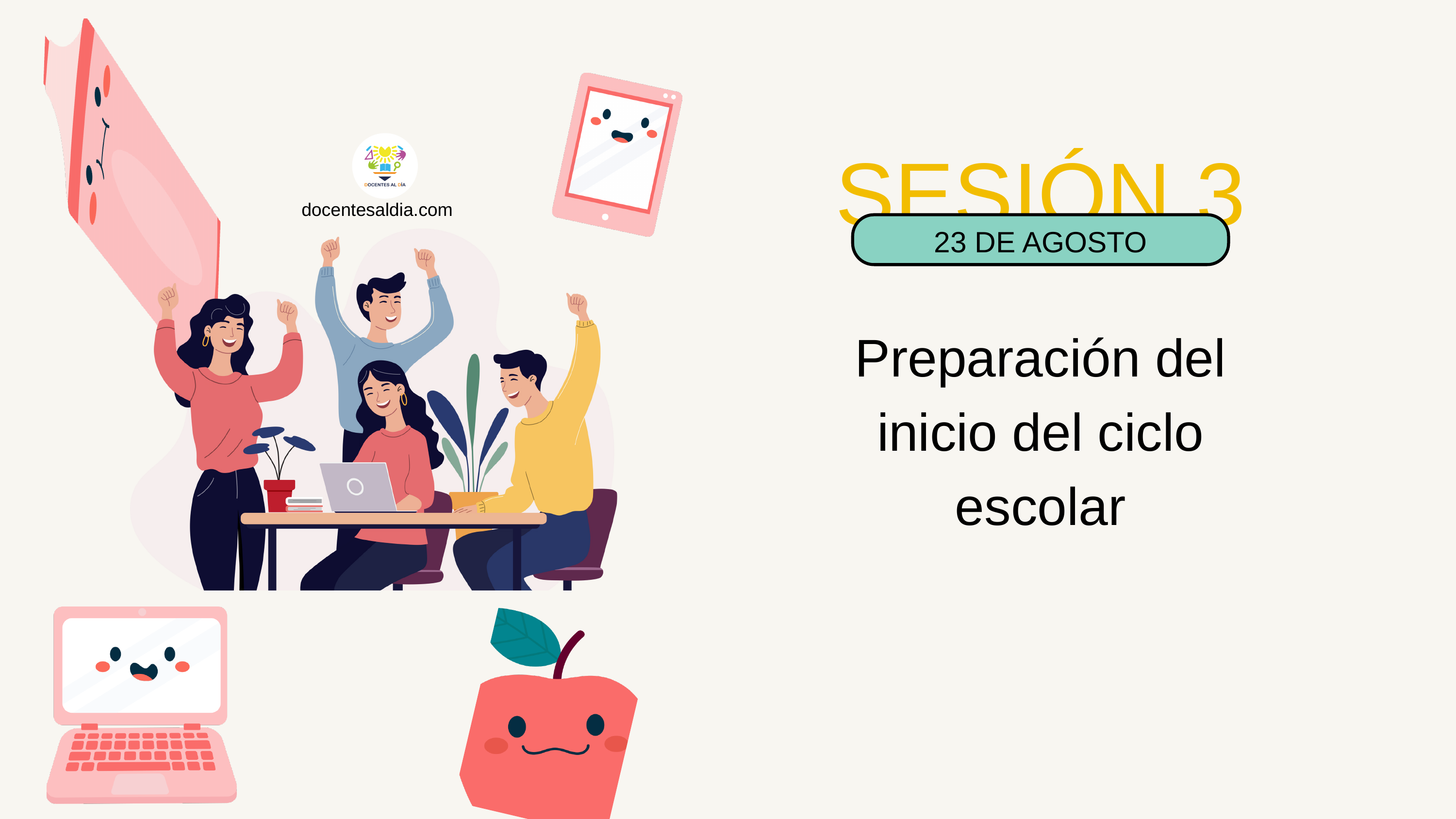

SESIÓN 3

docentesaldia.com

23 DE AGOSTO

Preparación del inicio del ciclo escolar